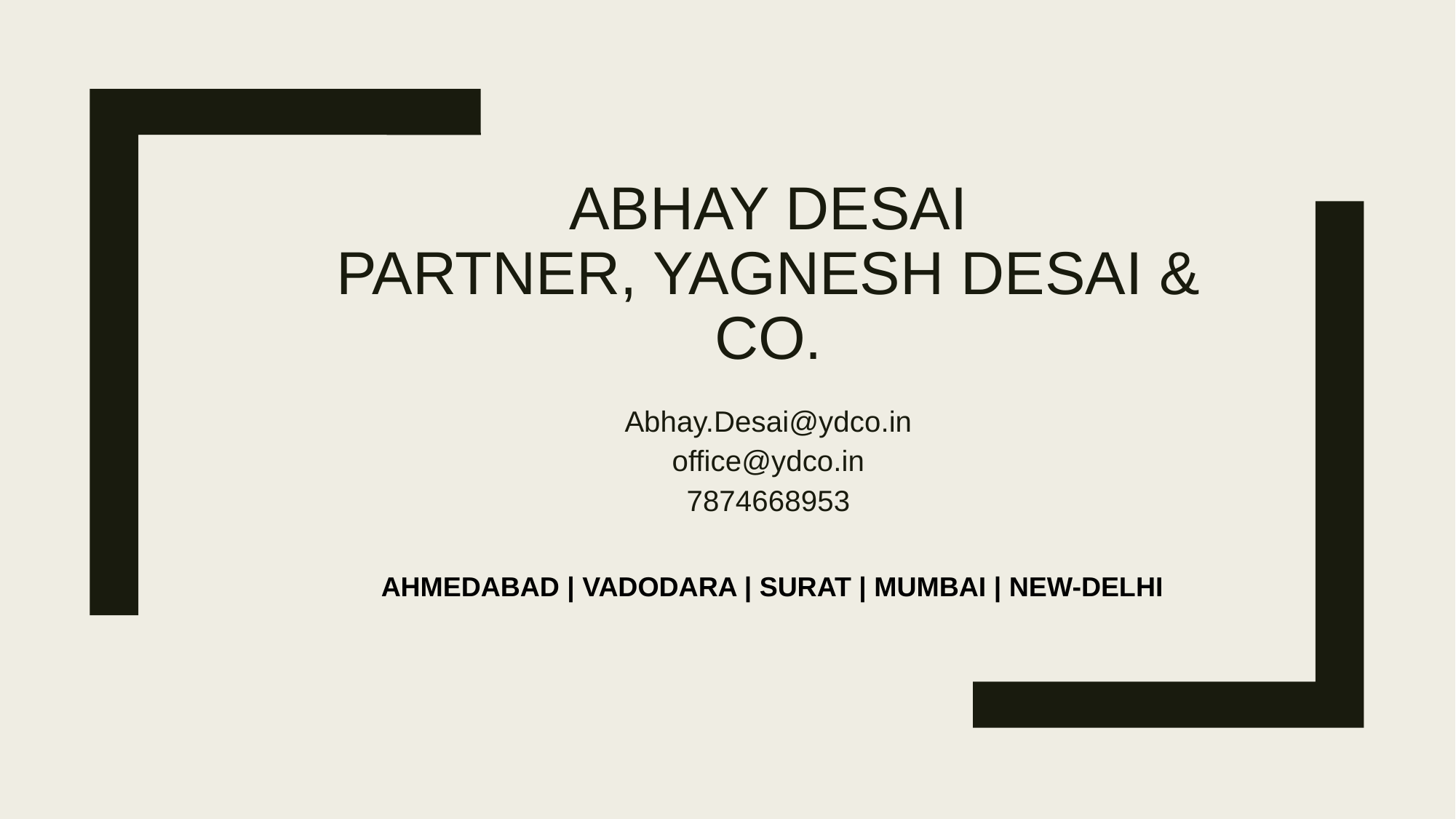

# ABHAY DESAI PARTNER, YAGNESH DESAI & CO.
Abhay.Desai@ydco.in
office@ydco.in
7874668953
AHMEDABAD | VADODARA | SURAT | MUMBAI | NEW-DELHI